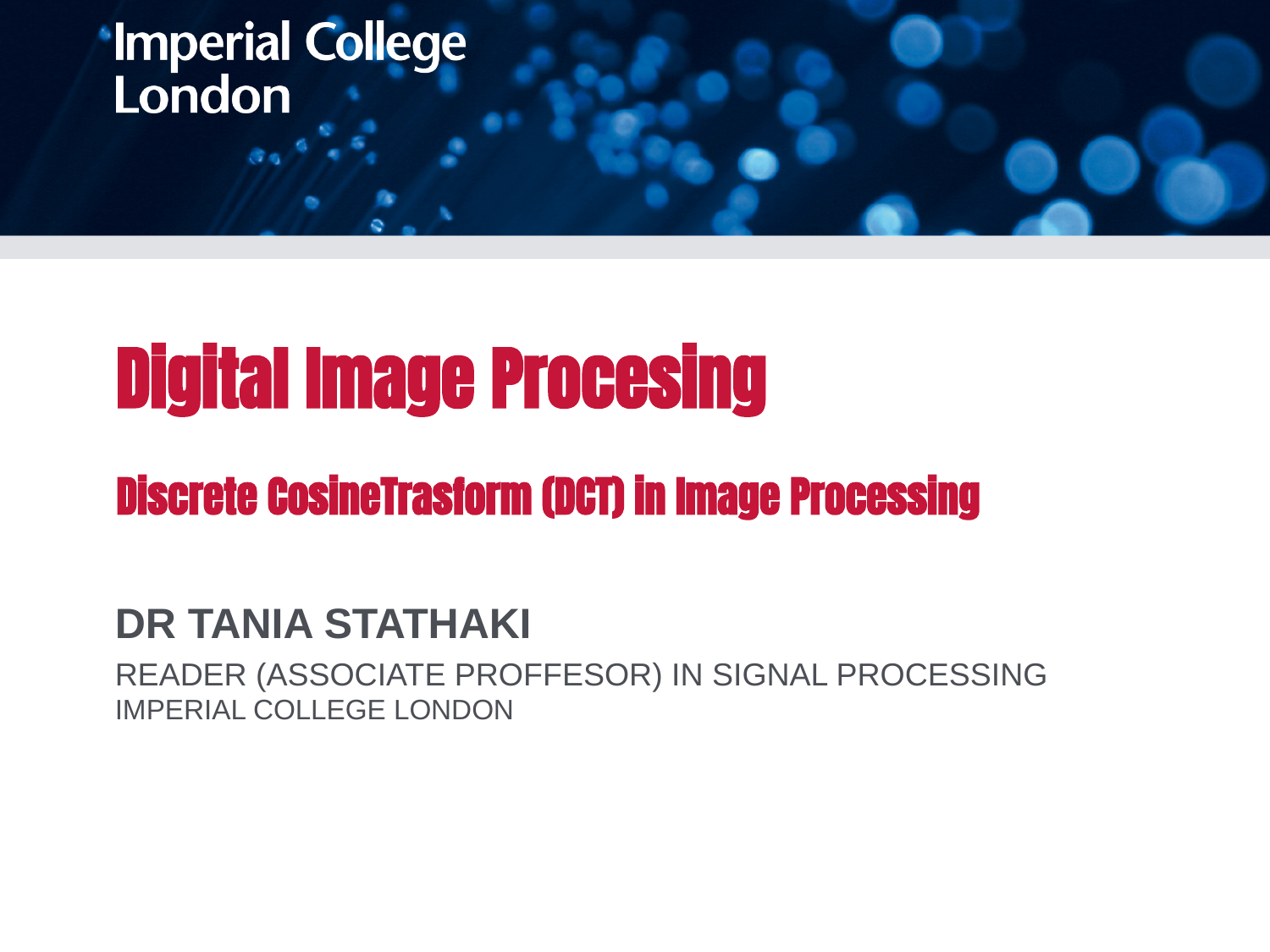

# Digital Image Procesing Discrete CosineTrasform (DCT) in Image Processing
DR TANIA STATHAKI
READER (ASSOCIATE PROFFESOR) IN SIGNAL PROCESSING
IMPERIAL COLLEGE LONDON